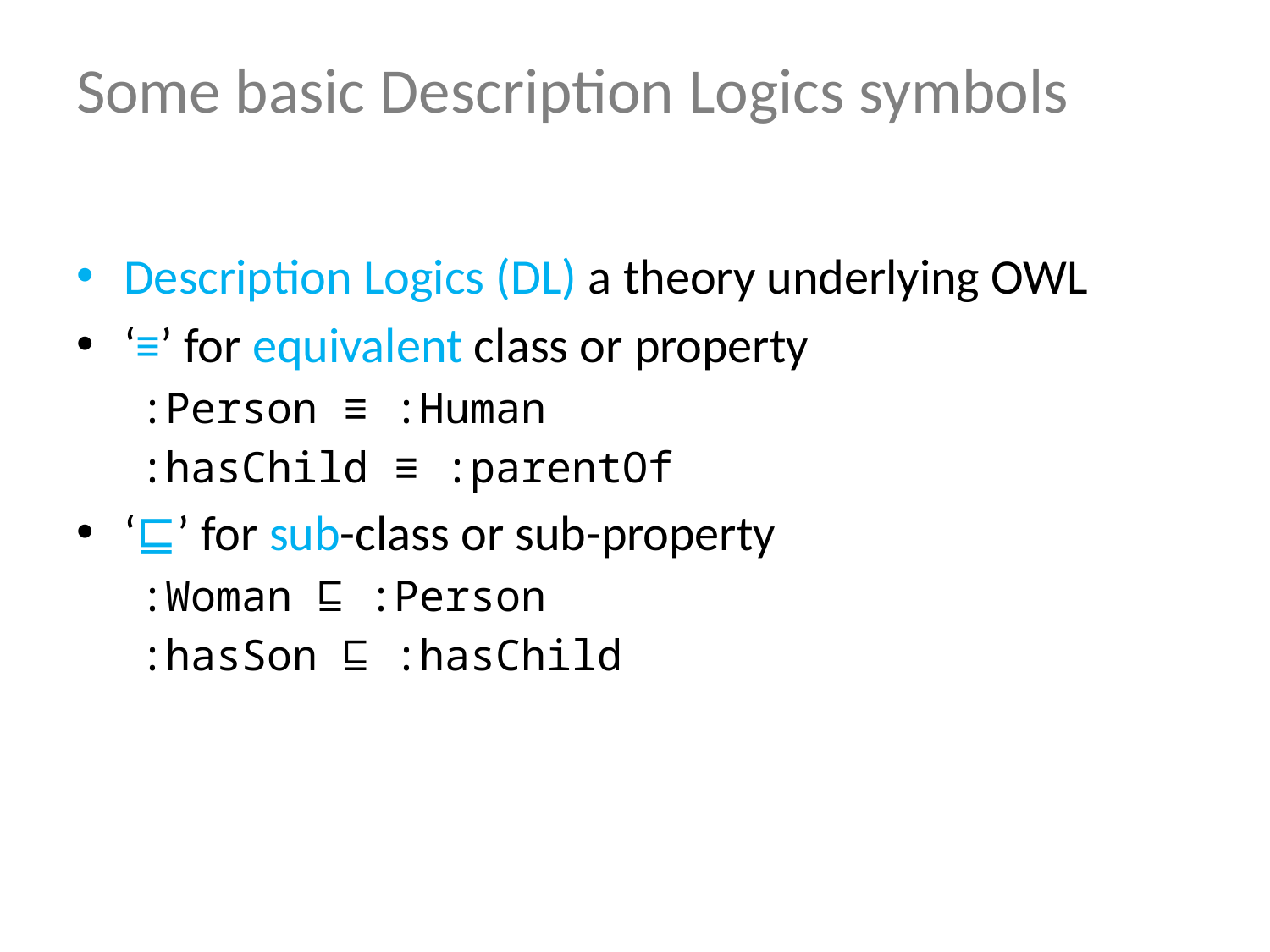

# Some basic Description Logics symbols

Description Logics (DL) a theory underlying OWL
‘≡’ for equivalent class or property
:Person ≡ :Human
:hasChild ≡ :parentOf
‘⊑’ for sub-class or sub-property
:Woman ⊑ :Person
:hasSon ⊑ :hasChild